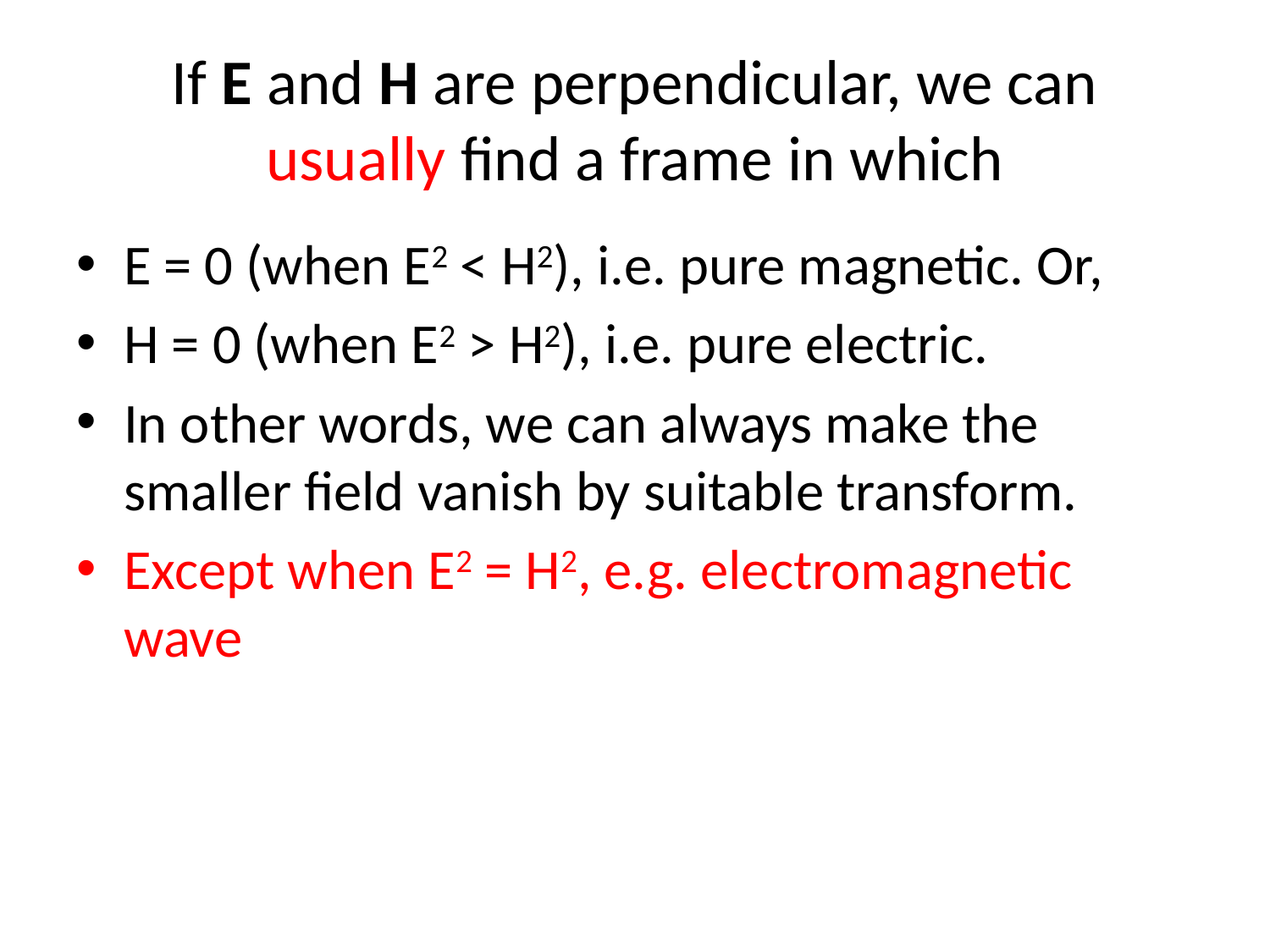

# If E and H are perpendicular, we can usually find a frame in which
E = 0 (when E2 < H2), i.e. pure magnetic. Or,
H = 0 (when E2 > H2), i.e. pure electric.
In other words, we can always make the smaller field vanish by suitable transform.
Except when E2 = H2, e.g. electromagnetic wave